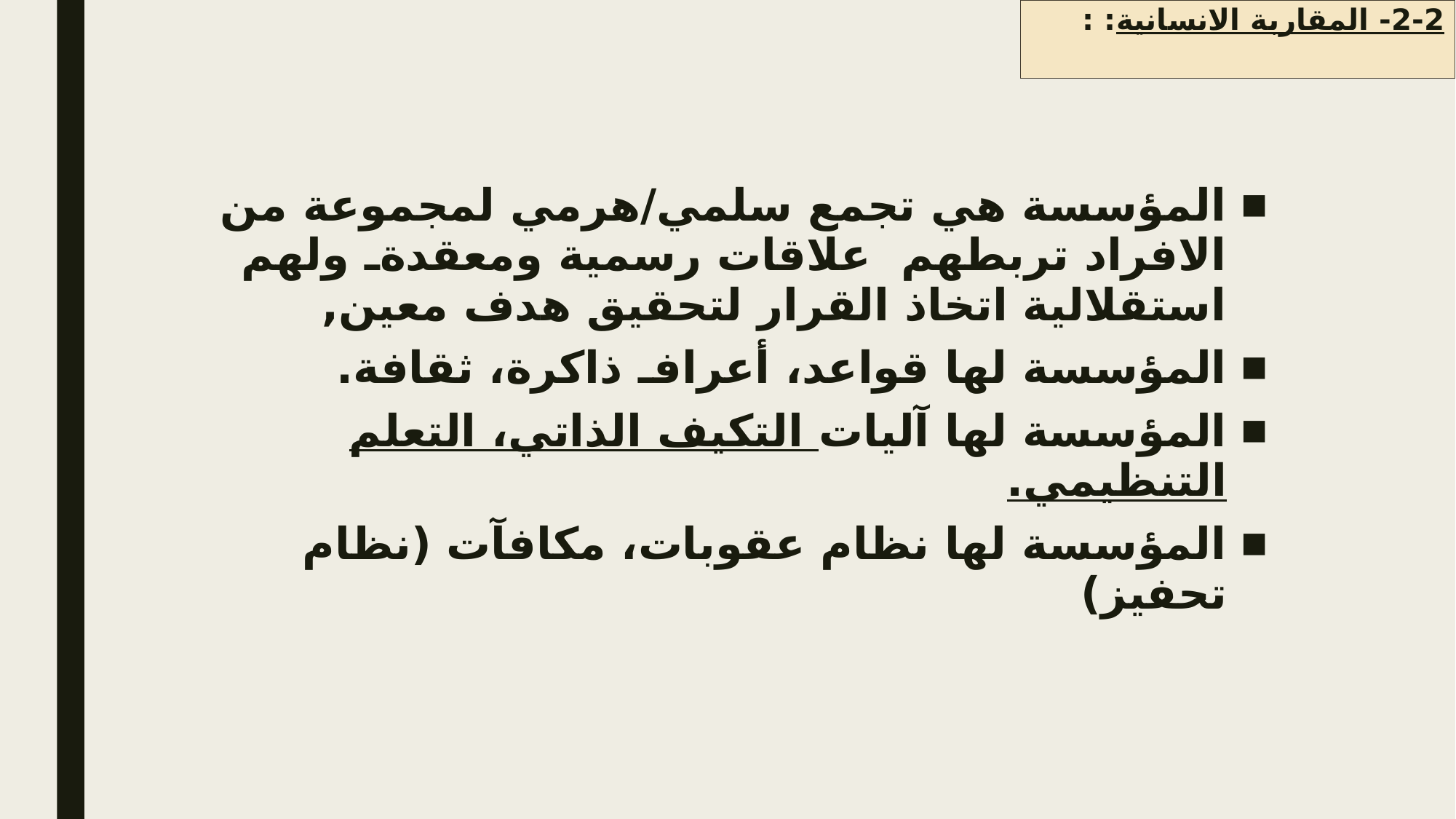

# 2-2- المقاربة الانسانية: :
المؤسسة هي تجمع سلمي/هرمي لمجموعة من الافراد تربطهم  علاقات رسمية ومعقدةـ ولهم استقلالية اتخاذ القرار لتحقيق هدف معين,
المؤسسة لها قواعد، أعرافـ ذاكرة، ثقافة.
المؤسسة لها آليات التكيف الذاتي، التعلم التنظيمي.
المؤسسة لها نظام عقوبات، مكافآت (نظام تحفيز)